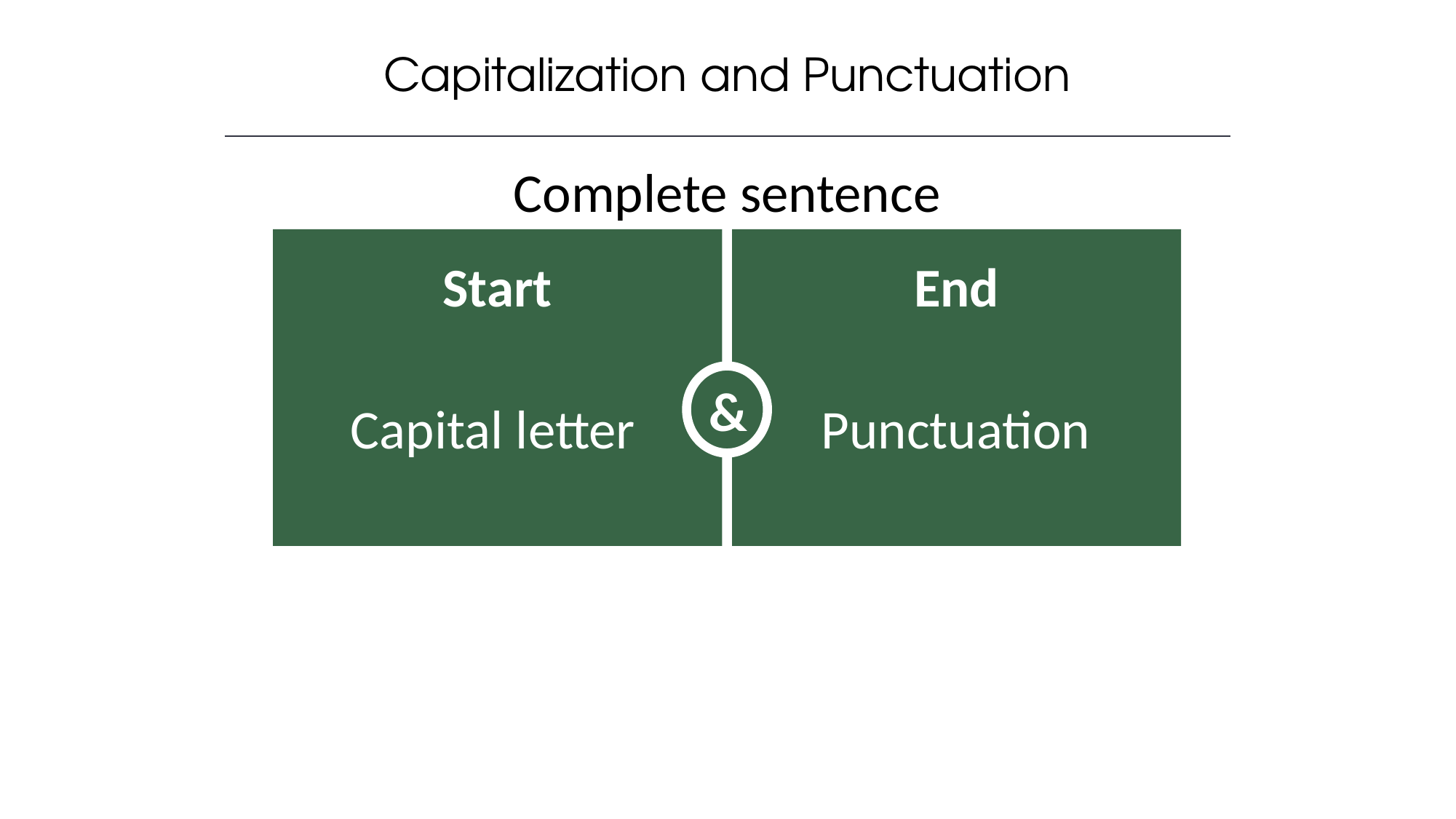

Capitalization and Punctuation
Complete sentence

&
Capital letter
Punctuation
Start
End